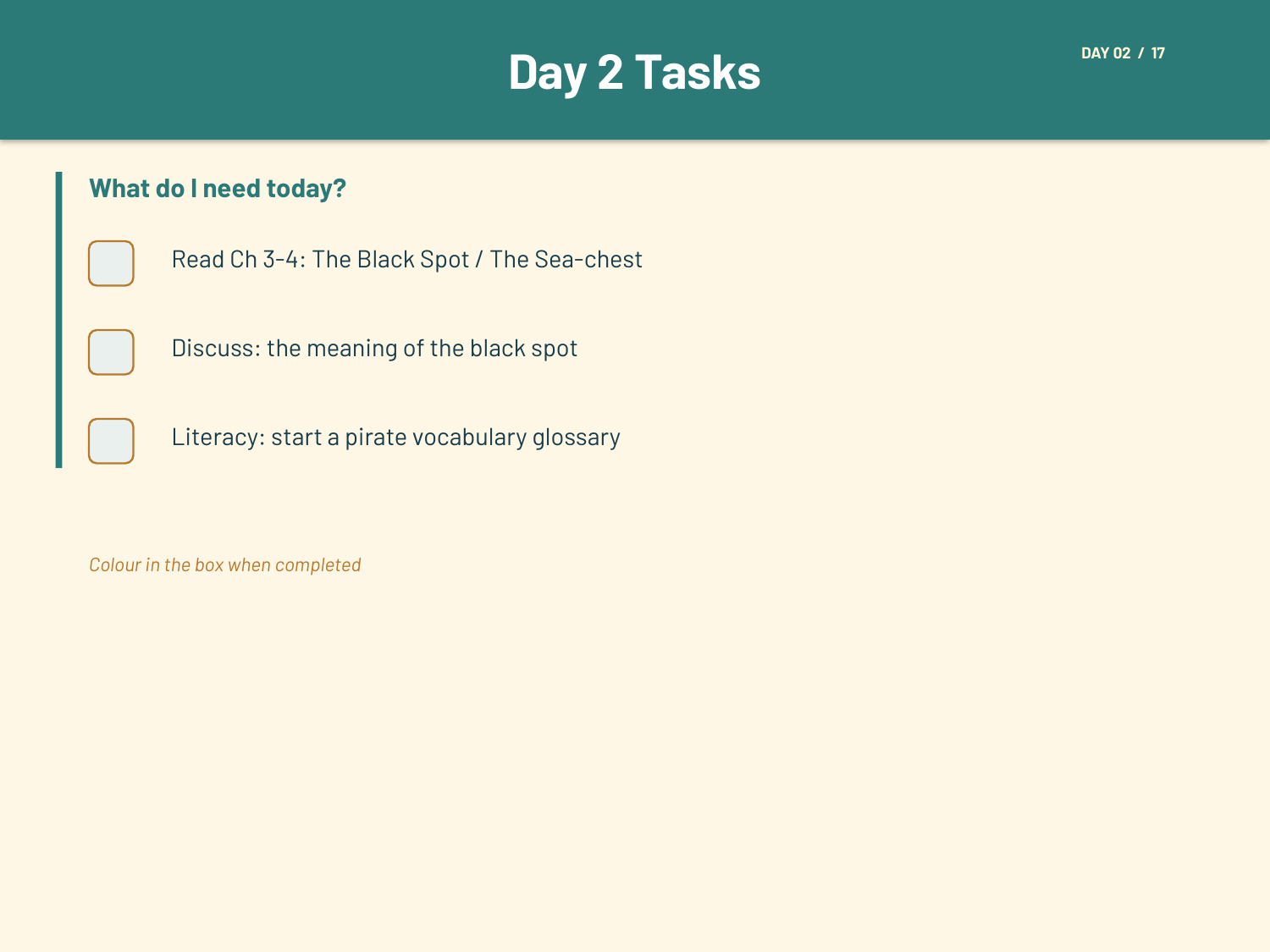

Day 2 Tasks
DAY 02  /  17
What do I need today?

Read Ch 3-4: The Black Spot / The Sea-chest

Discuss: the meaning of the black spot

Literacy: start a pirate vocabulary glossary

Colour in the box when completed